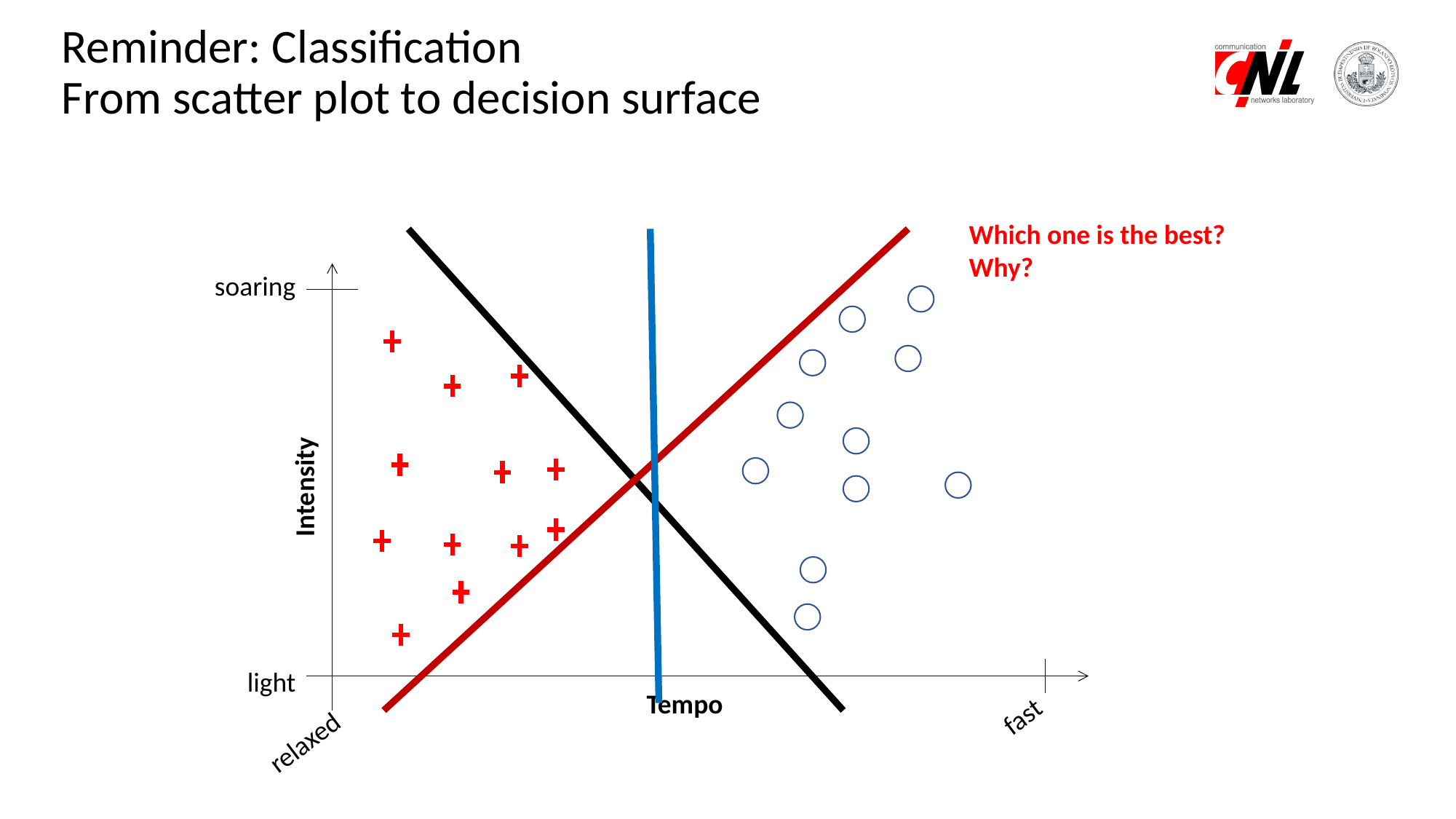

# Reminder: Classification From scatter plot to decision surface
Which one is the best?
Why?
soaring

Intensity

light
Tempo
fast
relaxed